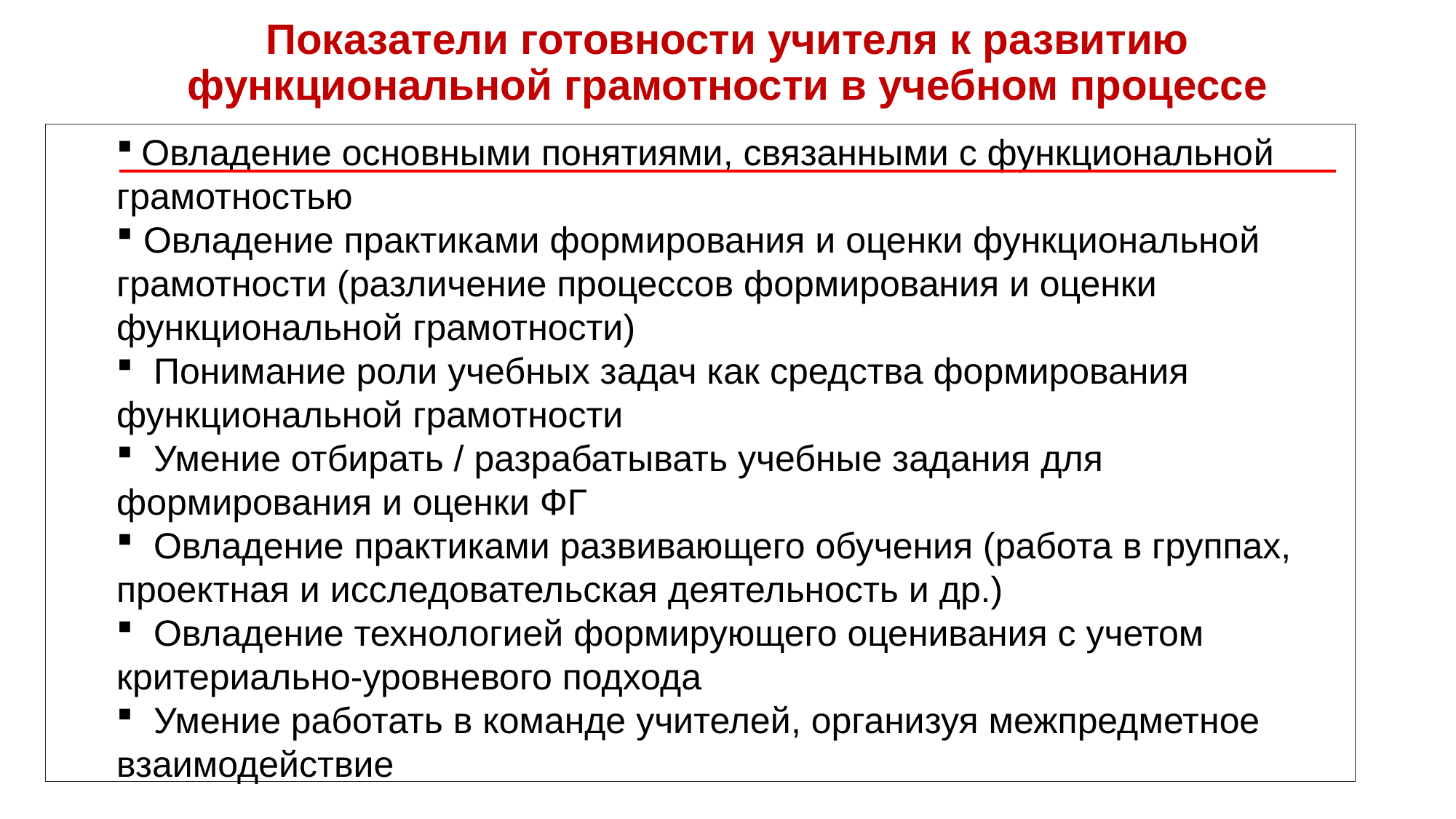

# Показатели готовности учителя к развитию функциональной грамотности в учебном процессе
 Овладение основными понятиями, связанными с функциональной грамотностью
 Овладение практиками формирования и оценки функциональной грамотности (различение процессов формирования и оценки функциональной грамотности)
  Понимание роли учебных задач как средства формирования функциональной грамотности
  Умение отбирать / разрабатывать учебные задания для формирования и оценки ФГ
  Овладение практиками развивающего обучения (работа в группах, проектная и исследовательская деятельность и др.)
  Овладение технологией формирующего оценивания с учетом критериально-уровневого подхода
  Умение работать в команде учителей, организуя межпредметное взаимодействие